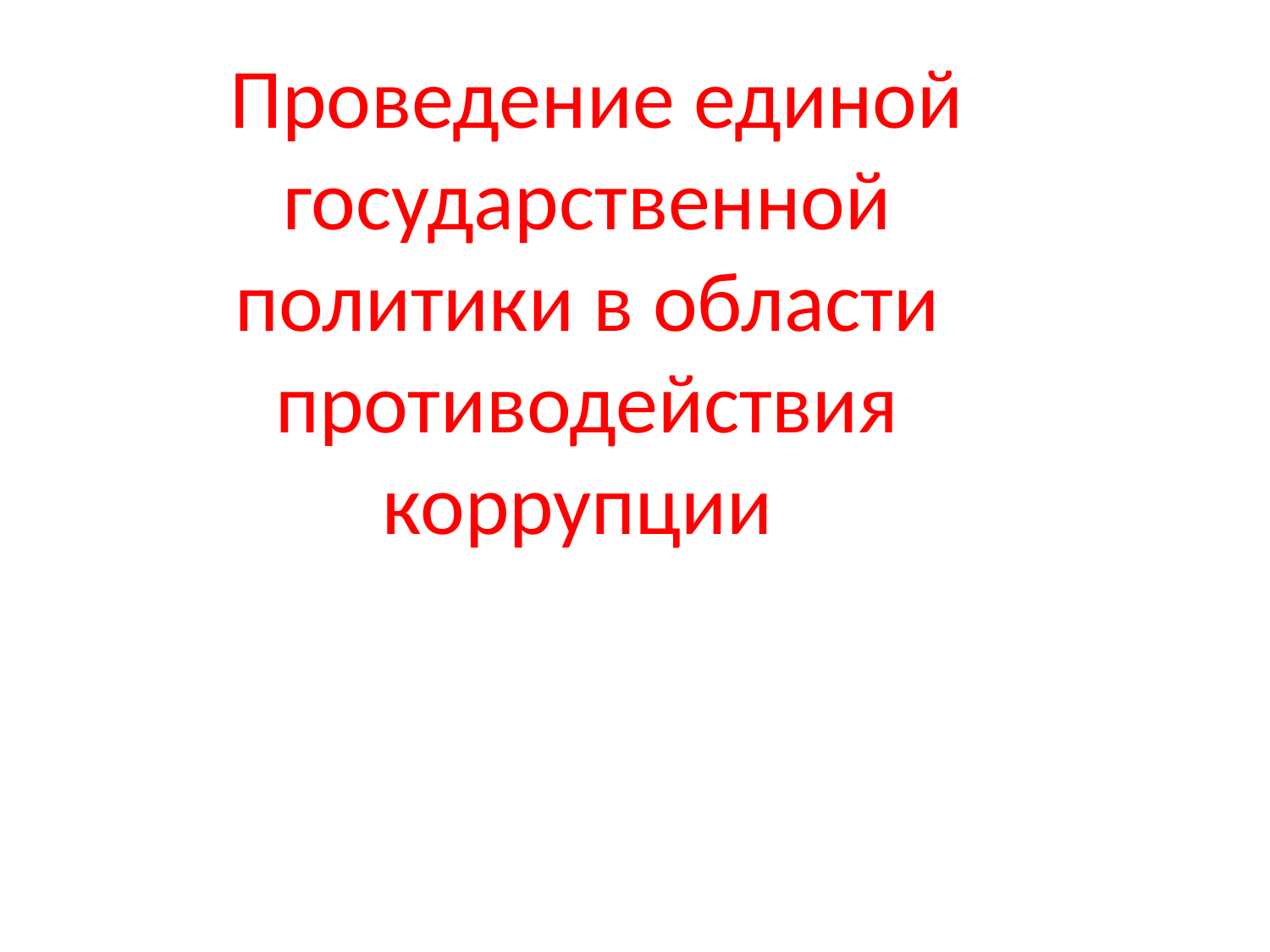

Проведение единой государственной политики в области противодействия коррупции